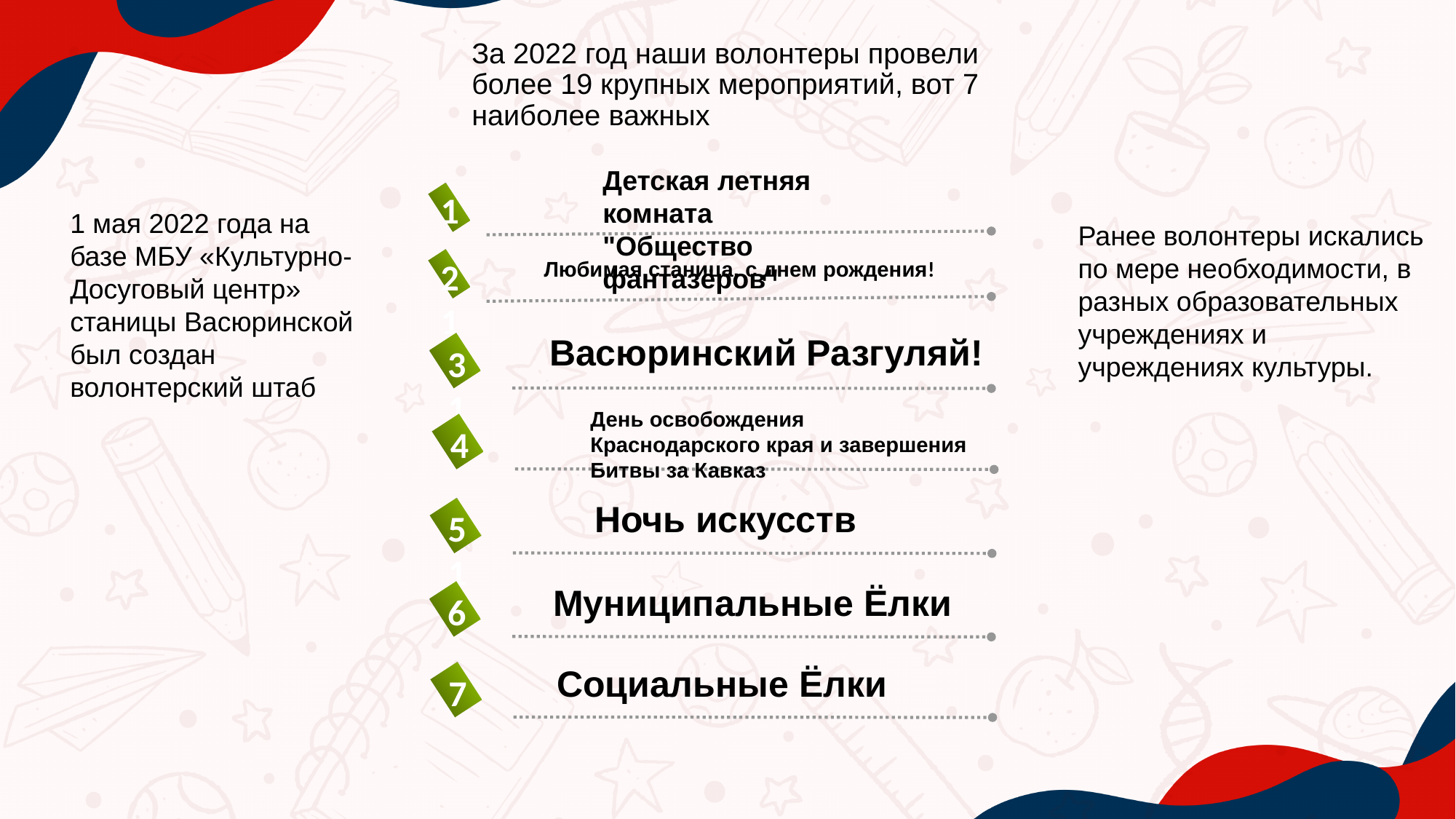

# За 2022 год наши волонтеры провели более 19 крупных мероприятий, вот 7 наиболее важных
Детская летняя комната
"Общество фантазёров"
1

1 мая 2022 года на базе МБУ «Культурно-Досуговый центр» станицы Васюринской был создан волонтерский штаб

Ранее волонтеры искались по мере необходимости, в разных образовательных учреждениях и учреждениях культуры.

21
Любимая станица, с днем рождения!

Васюринский Разгуляй!
31

День освобождения Краснодарского края и завершения Битвы за Кавказ

4

Ночь искусств
51

Муниципальные Ёлки
6

Социальные Ёлки
7